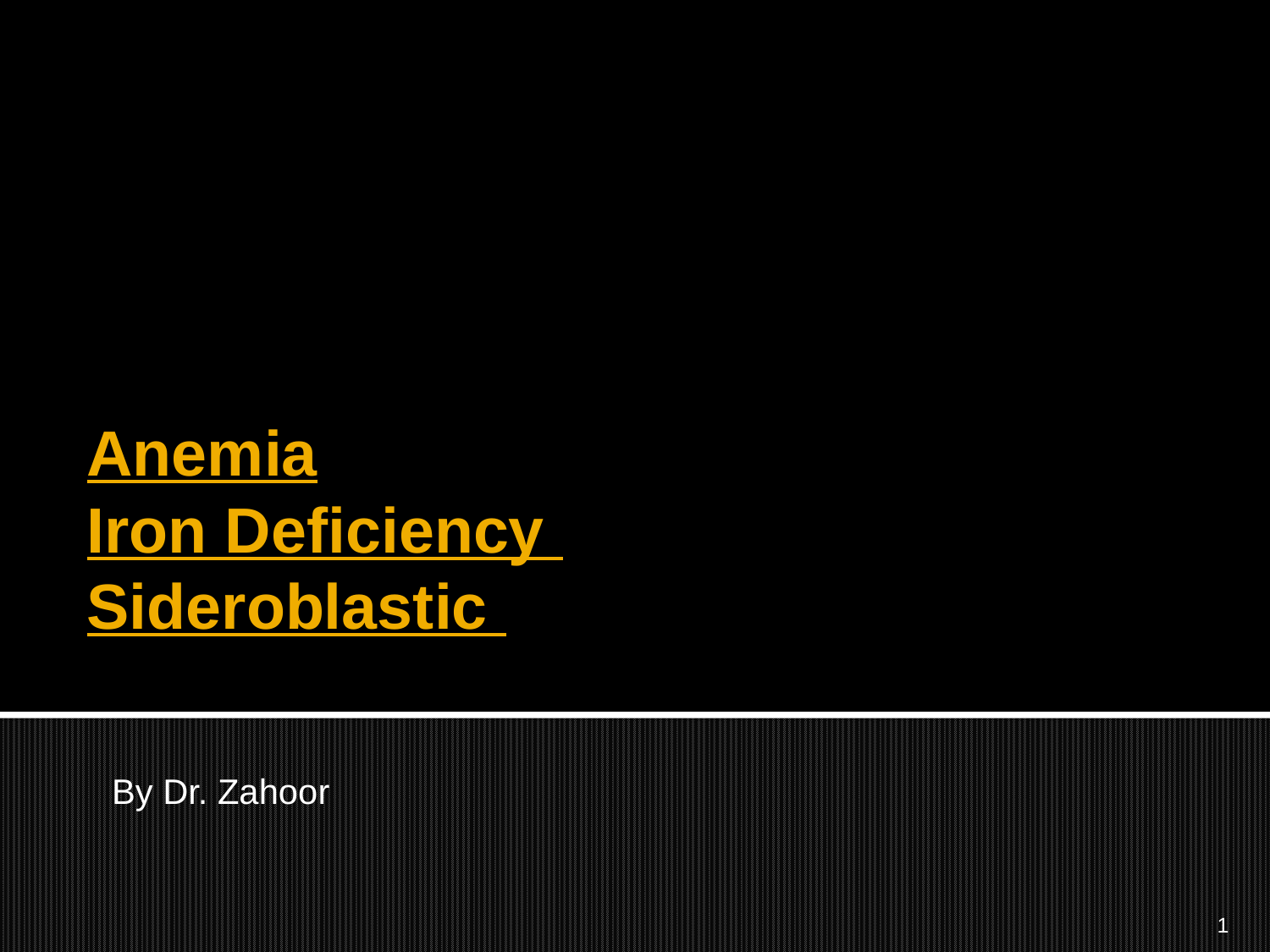

# Anemia Iron Deficiency Sideroblastic
By Dr. Zahoor
1